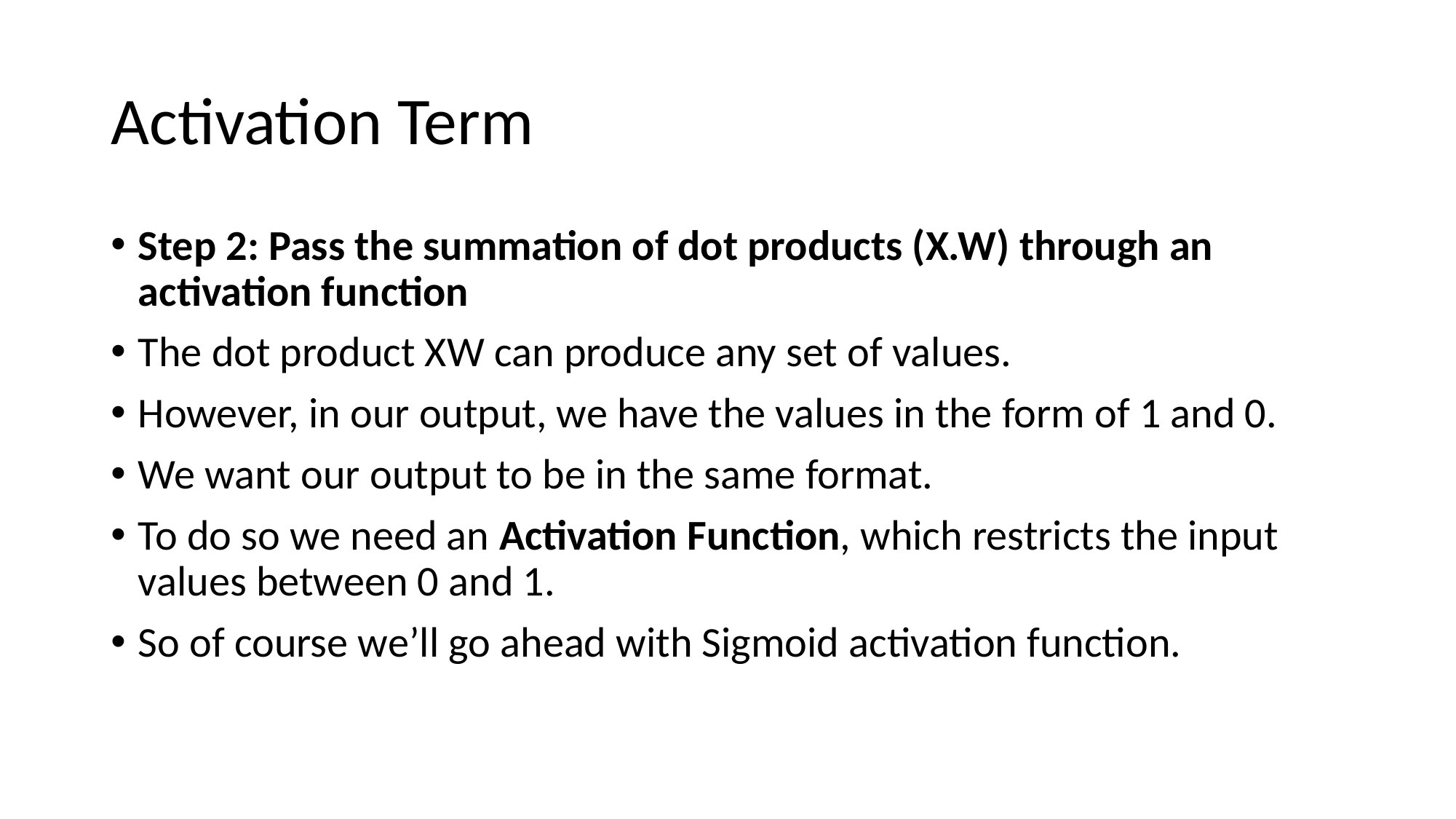

# Activation Term
Step 2: Pass the summation of dot products (X.W) through an activation function
The dot product XW can produce any set of values.
However, in our output, we have the values in the form of 1 and 0.
We want our output to be in the same format.
To do so we need an Activation Function, which restricts the input values between 0 and 1.
So of course we’ll go ahead with Sigmoid activation function.